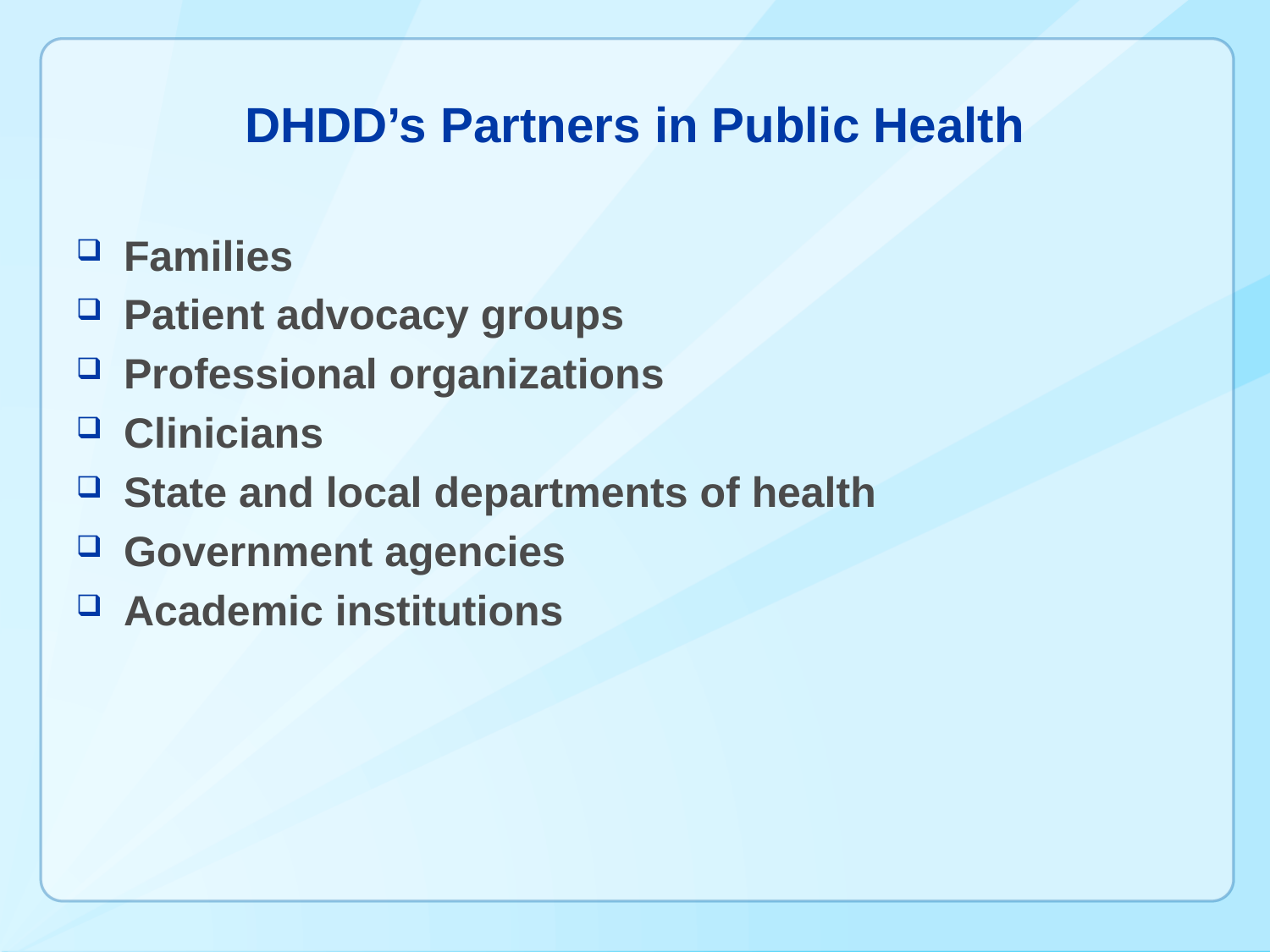

# DHDD’s Partners in Public Health
Families
Patient advocacy groups
Professional organizations
Clinicians
State and local departments of health
Government agencies
Academic institutions